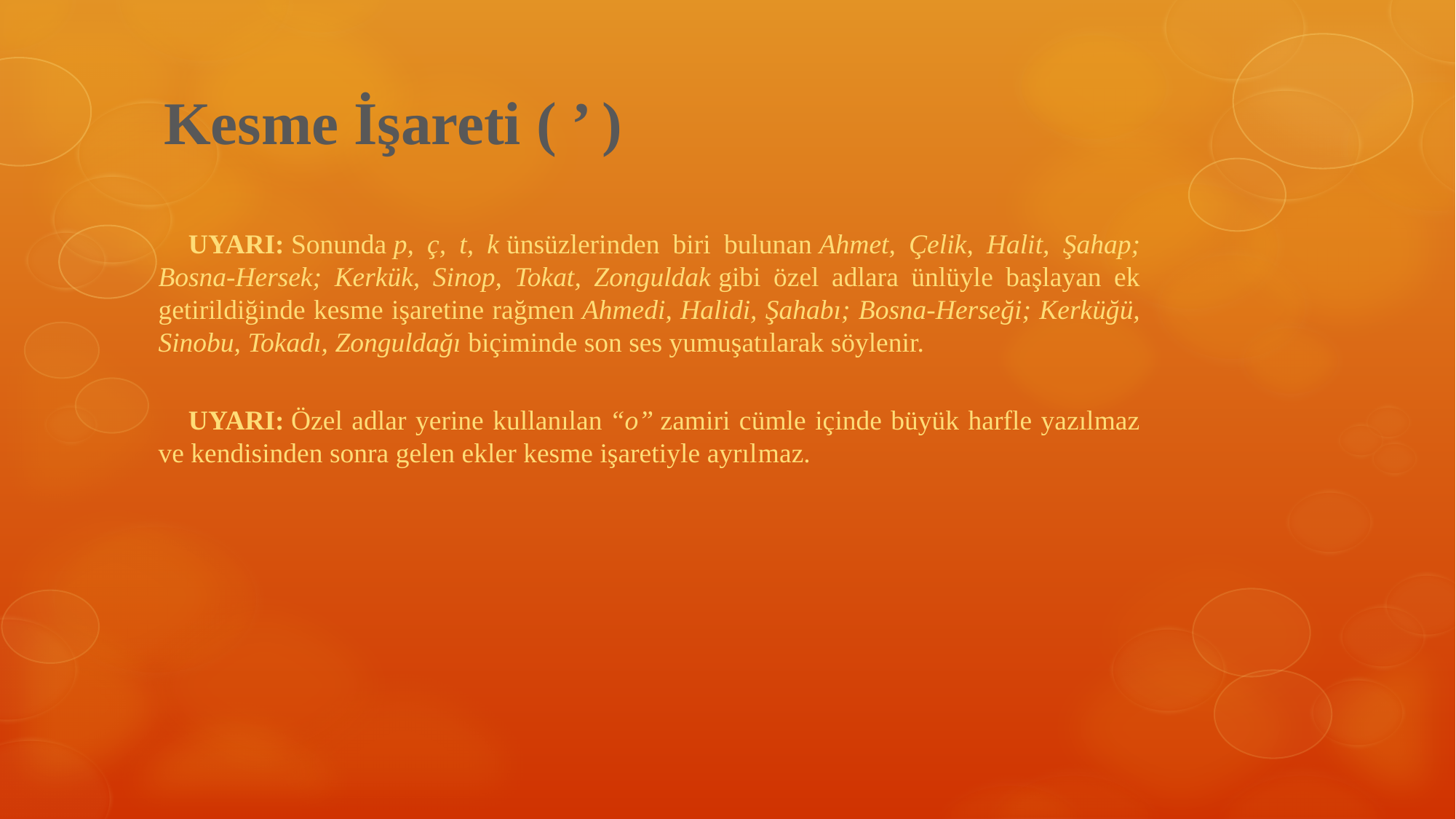

# Kesme İşareti ( ’ )

UYARI: Sonunda p, ç, t, k ünsüzlerinden biri bulunan Ahmet, Çelik, Halit, Şahap; Bosna-Hersek; Kerkük, Sinop, Tokat, Zonguldak gibi özel adlara ünlüyle başlayan ek getirildiğinde kesme işaretine rağmen Ahmedi, Halidi, Şahabı; Bosna-Herseği; Kerküğü, Sinobu, Tokadı, Zonguldağı biçiminde son ses yumuşatılarak söylenir.

UYARI: Özel adlar yerine kullanılan “o” zamiri cümle içinde büyük harfle yazılmaz ve kendisinden sonra gelen ekler kesme işaretiyle ayrıl­maz.